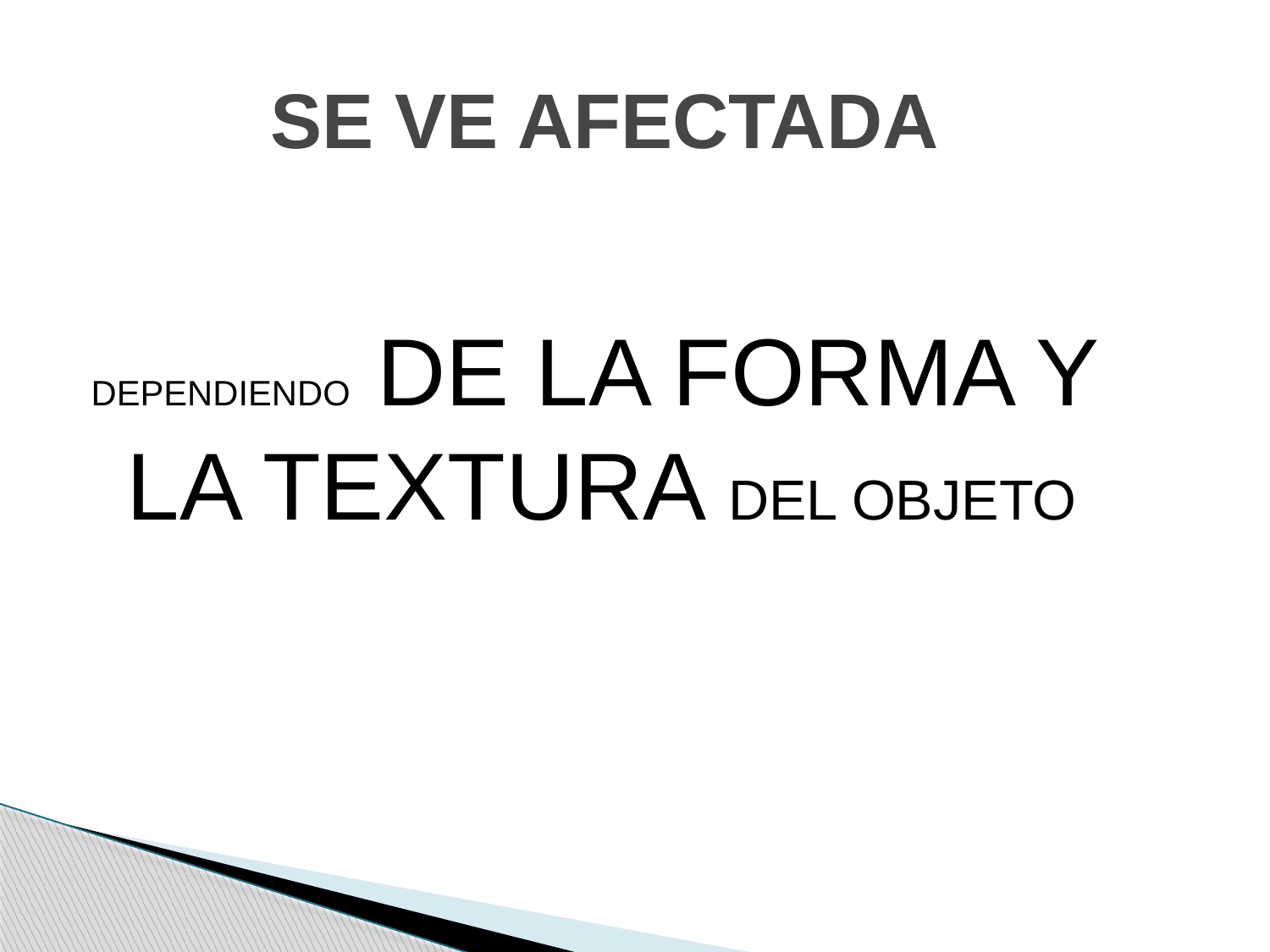

# SE VE AFECTADA

DEPENDIENDO DE LA FORMA Y LA TEXTURA DEL OBJETO